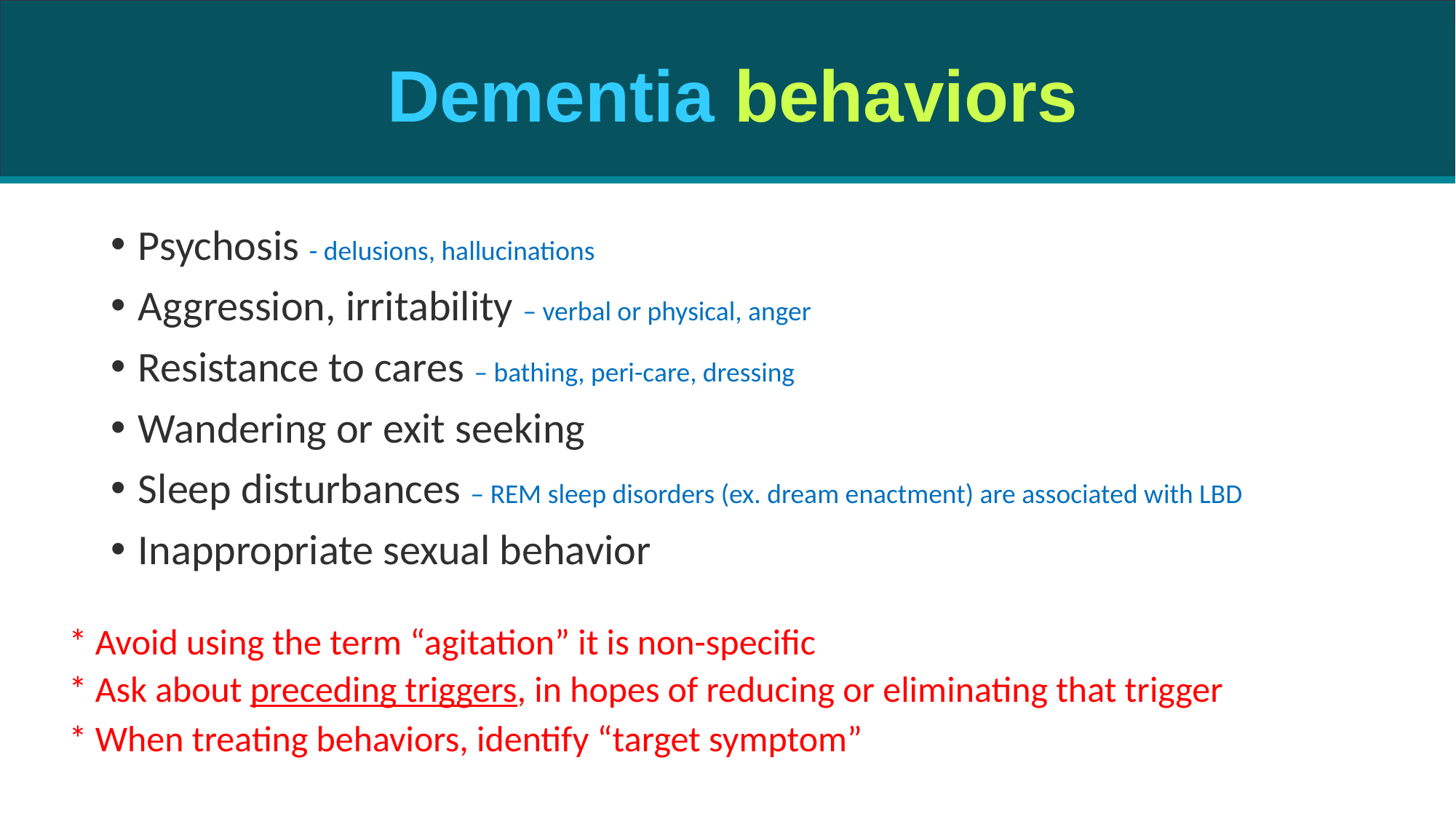

Dementia behaviors

Psychosis - delusions, hallucinations
Aggression, irritability – verbal or physical, anger
Resistance to cares – bathing, peri-care, dressing
Wandering or exit seeking
Sleep disturbances – REM sleep disorders (ex. dream enactment) are associated with LBD
Inappropriate sexual behavior

* Avoid using the term “agitation” it is non-specific
* Ask about preceding triggers, in hopes of reducing or eliminating that trigger
* When treating behaviors, identify “target symptom”